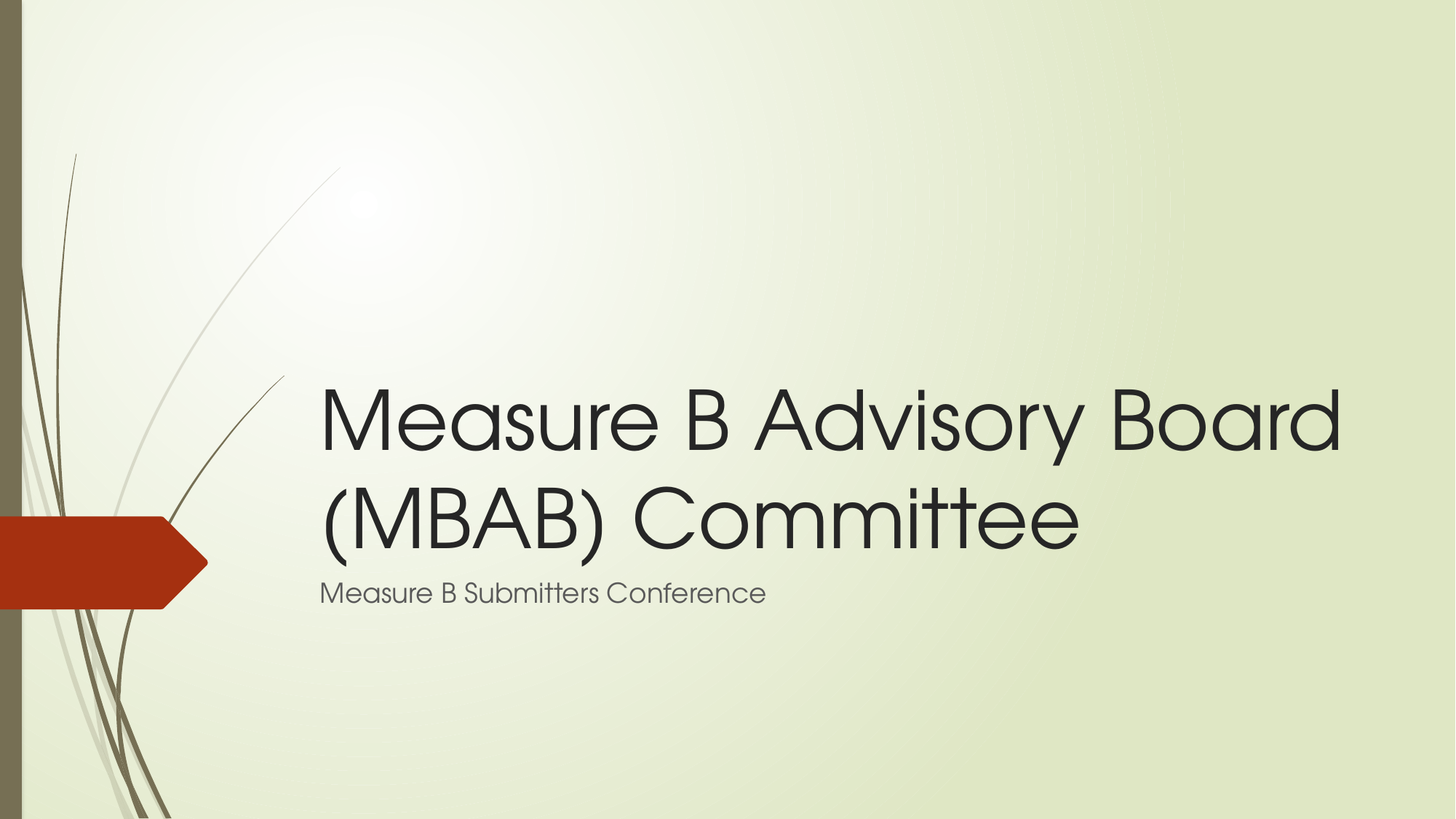

# Measure B Advisory Board (MBAB) Committee
Measure B Submitters Conference